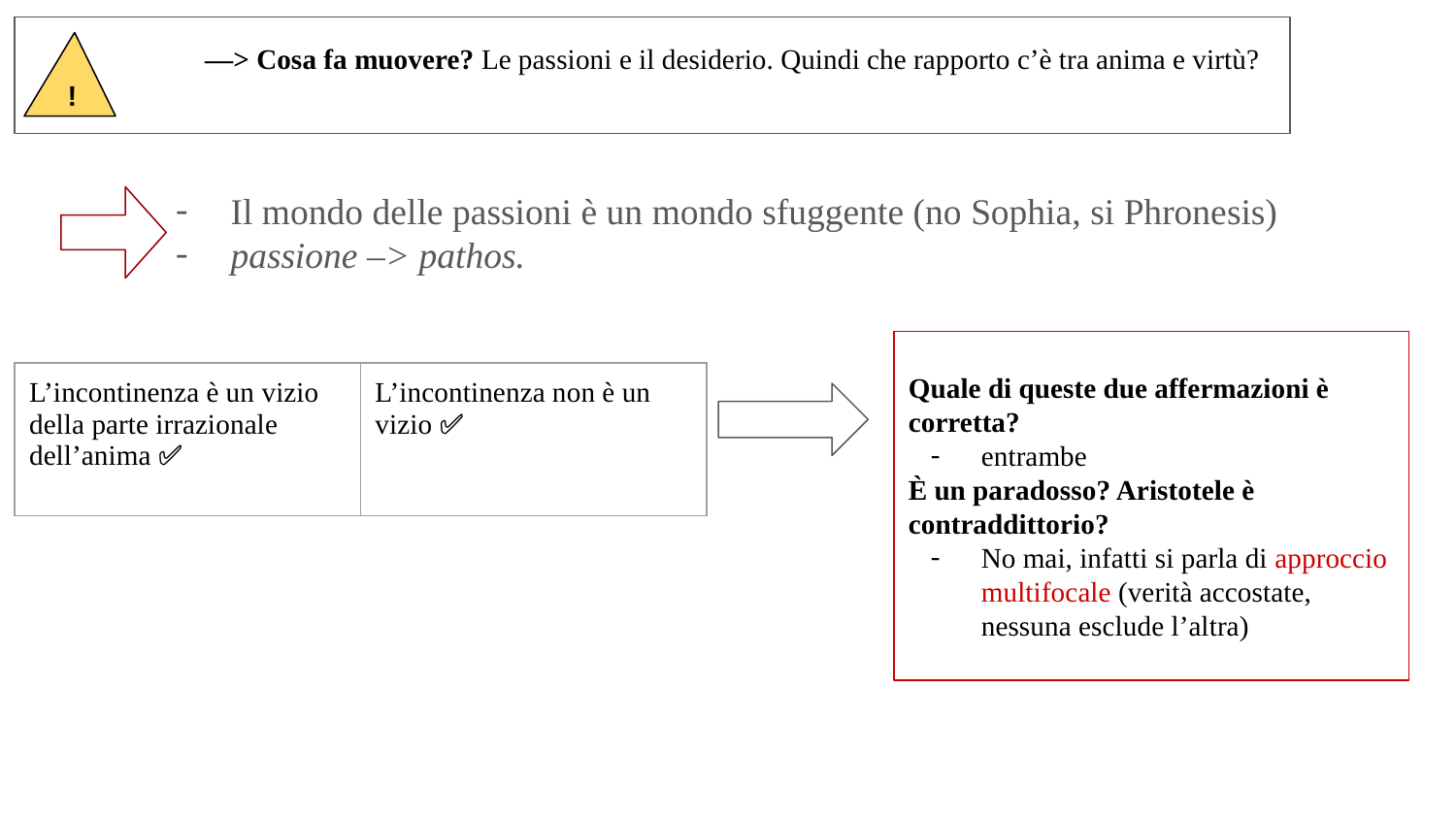

—> Cosa fa muovere? Le passioni e il desiderio. Quindi che rapporto c’è tra anima e virtù?

!
Il mondo delle passioni è un mondo sfuggente (no Sophia, si Phronesis)
passione –> pathos.

Quale di queste due affermazioni è corretta?
entrambe
È un paradosso? Aristotele è contraddittorio?
No mai, infatti si parla di approccio multifocale (verità accostate, nessuna esclude l’altra)
| L’incontinenza è un vizio della parte irrazionale dell’anima ✅ | L’incontinenza non è un vizio ✅ |
| --- | --- |